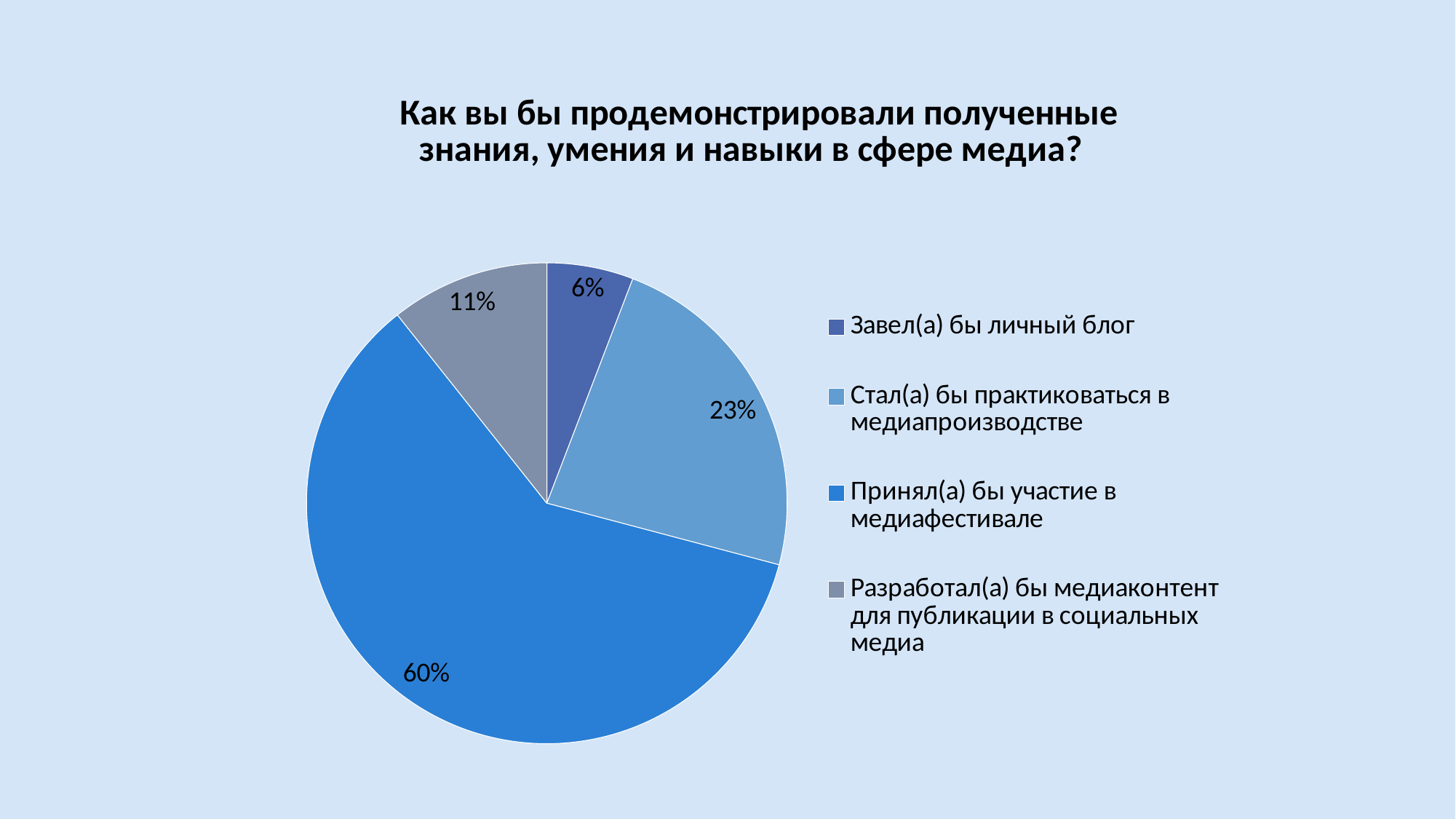

### Chart:  Как вы бы продемонстрировали полученные знания, умения и навыки в сфере медиа?

| Category | 12. Как вы бы продемонстрировали полученные знания, умения и навыки в сфере медиа? |
|---|---|
| Завел(а) бы личный блог | 6.0 |
| Стал(а) бы практиковаться в медиапроизводстве | 24.0 |
| Принял(а) бы участие в медиафестивале | 62.0 |
| Разработал(а) бы медиаконтент для публикации в социальных медиа | 11.0 |